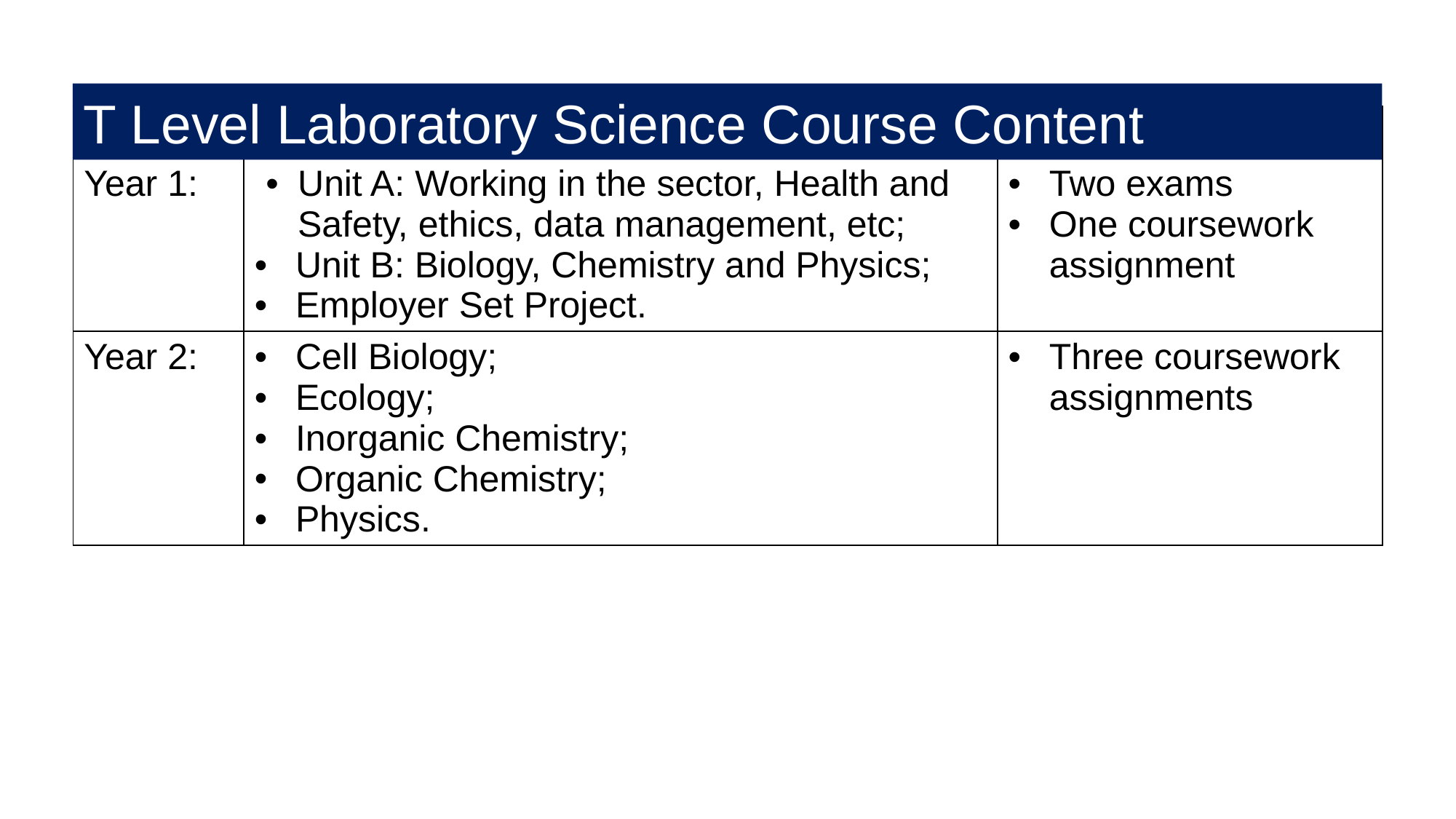

T Level Laboratory Science Course Content
| T Level Laboratory Science Course Content |  |  |
| --- | --- | --- |
| Year 1: | Unit A: Working in the sector, Health and Safety, ethics, data management, etc; Unit B: Biology, Chemistry and Physics; Employer Set Project. | Two exams One coursework assignment |
| Year 2: | Cell Biology; Ecology; Inorganic Chemistry; Organic Chemistry; Physics. | Three coursework assignments |